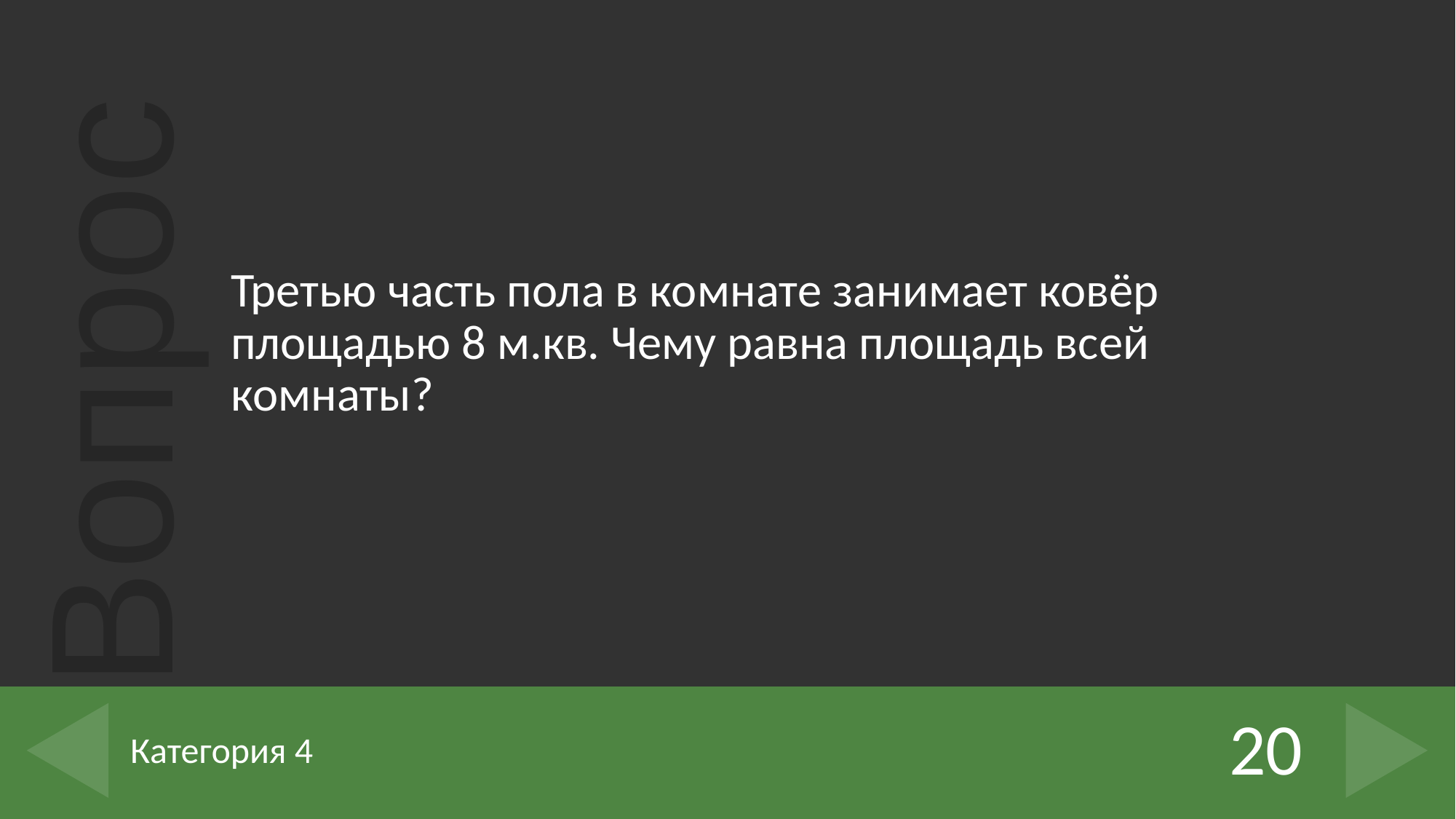

Третью часть пола в комнате занимает ковёр площадью 8 м.кв. Чему равна площадь всей комнаты?
20
# Категория 4